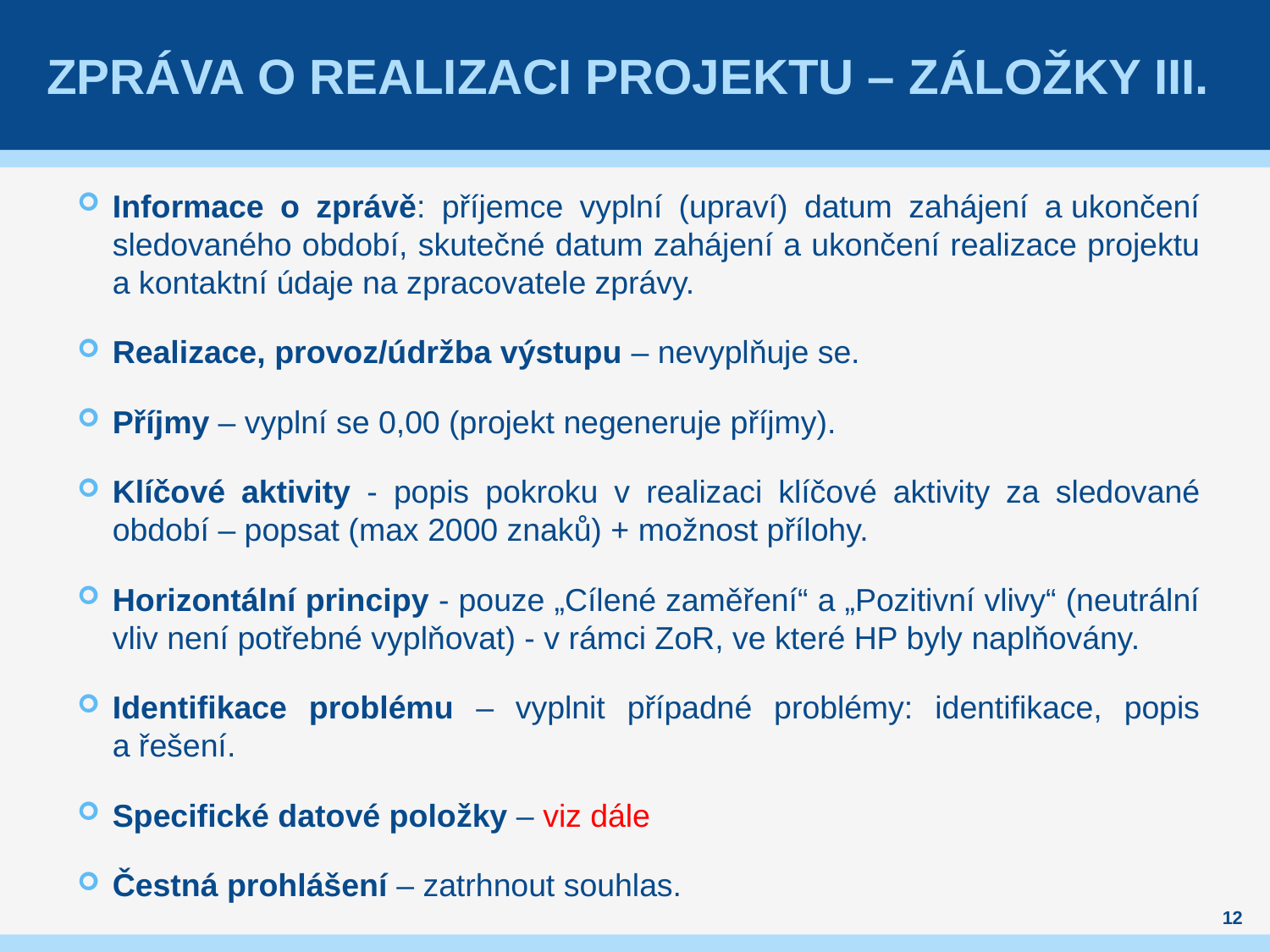

# Zpráva o realizaci projektu – ZÁLOŽKY III.
Informace o zprávě: příjemce vyplní (upraví) datum zahájení a ukončení sledovaného období, skutečné datum zahájení a ukončení realizace projektu a kontaktní údaje na zpracovatele zprávy.
Realizace, provoz/údržba výstupu – nevyplňuje se.
Příjmy – vyplní se 0,00 (projekt negeneruje příjmy).
Klíčové aktivity - popis pokroku v realizaci klíčové aktivity za sledované období – popsat (max 2000 znaků) + možnost přílohy.
Horizontální principy - pouze „Cílené zaměření“ a „Pozitivní vlivy“ (neutrální vliv není potřebné vyplňovat) - v rámci ZoR, ve které HP byly naplňovány.
Identifikace problému – vyplnit případné problémy: identifikace, popis a řešení.
Specifické datové položky – viz dále
Čestná prohlášení – zatrhnout souhlas.

12